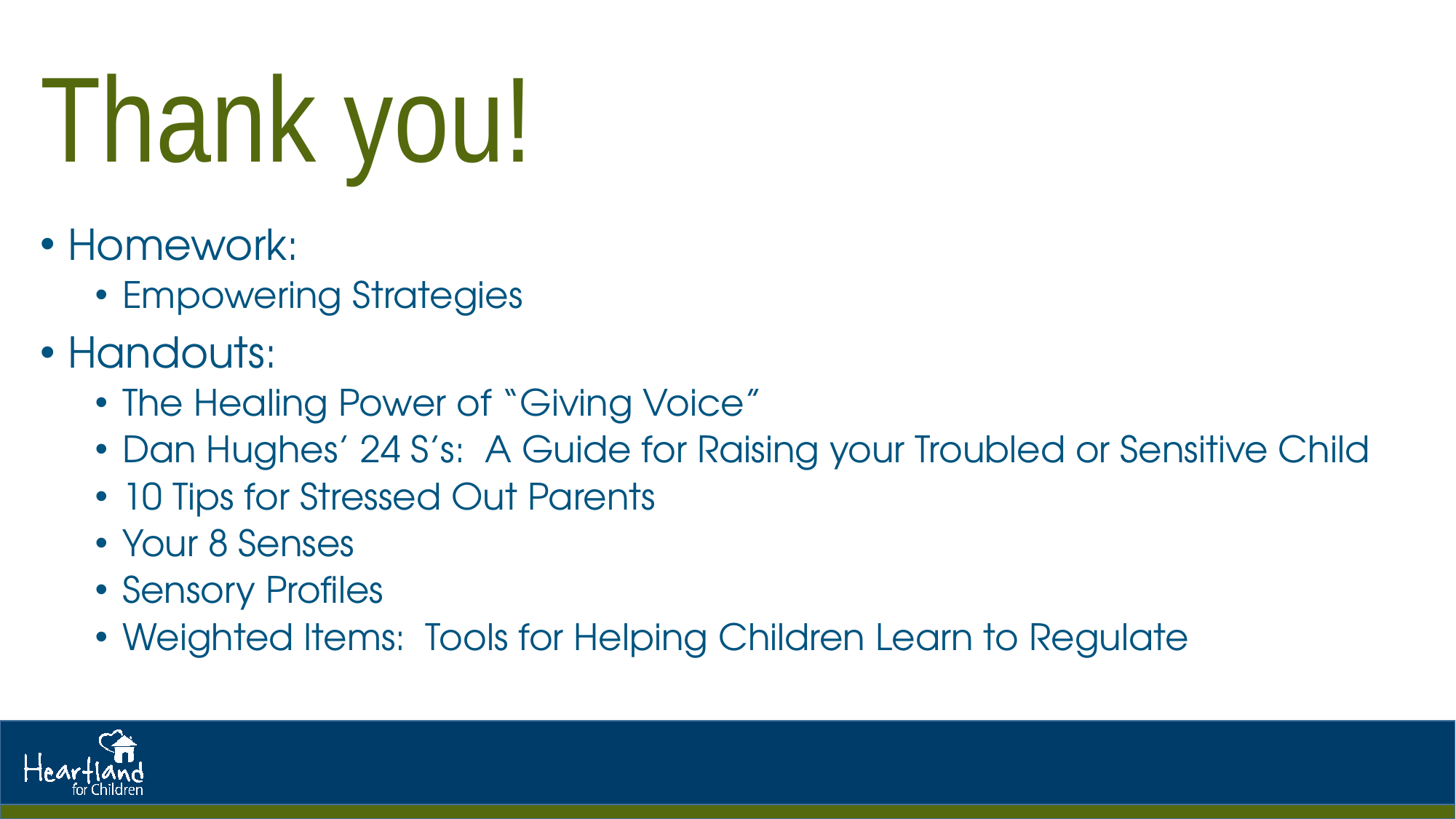

# Thank you!
Homework:
Empowering Strategies
Handouts:
The Healing Power of “Giving Voice”
Dan Hughes’ 24 S’s:  A Guide for Raising your Troubled or Sensitive Child
10 Tips for Stressed Out Parents
Your 8 Senses
Sensory Profiles
Weighted Items:  Tools for Helping Children Learn to Regulate